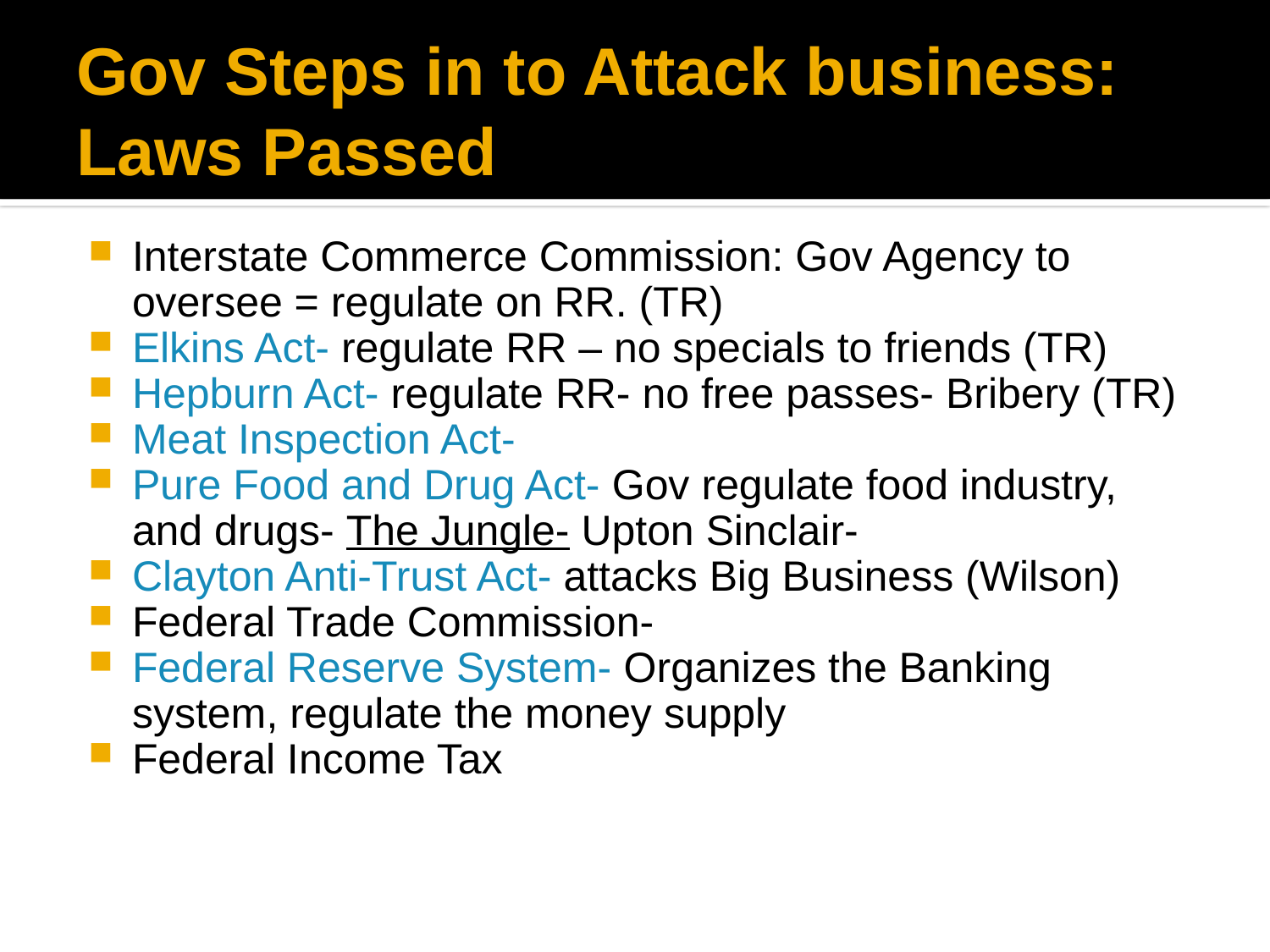

# Gov Steps in to Attack business: Laws Passed
Interstate Commerce Commission: Gov Agency to oversee = regulate on RR. (TR)
Elkins Act- regulate RR – no specials to friends (TR)
Hepburn Act- regulate RR- no free passes- Bribery (TR)
Meat Inspection Act-
Pure Food and Drug Act- Gov regulate food industry, and drugs- The Jungle- Upton Sinclair-
Clayton Anti-Trust Act- attacks Big Business (Wilson)
Federal Trade Commission-
Federal Reserve System- Organizes the Banking system, regulate the money supply
Federal Income Tax